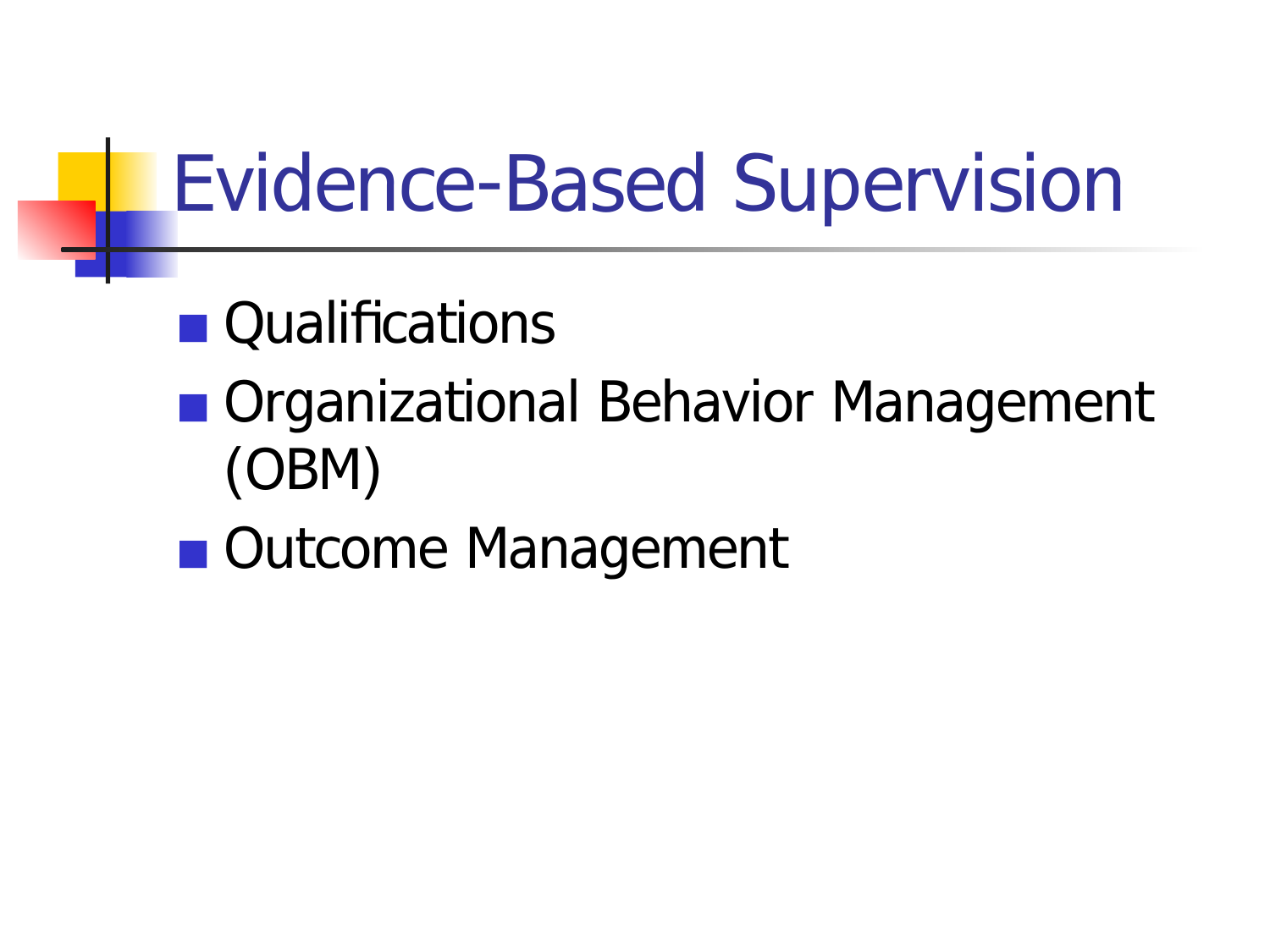

# Evidence-Based Supervision
Qualifications
Organizational Behavior Management (OBM)
Outcome Management